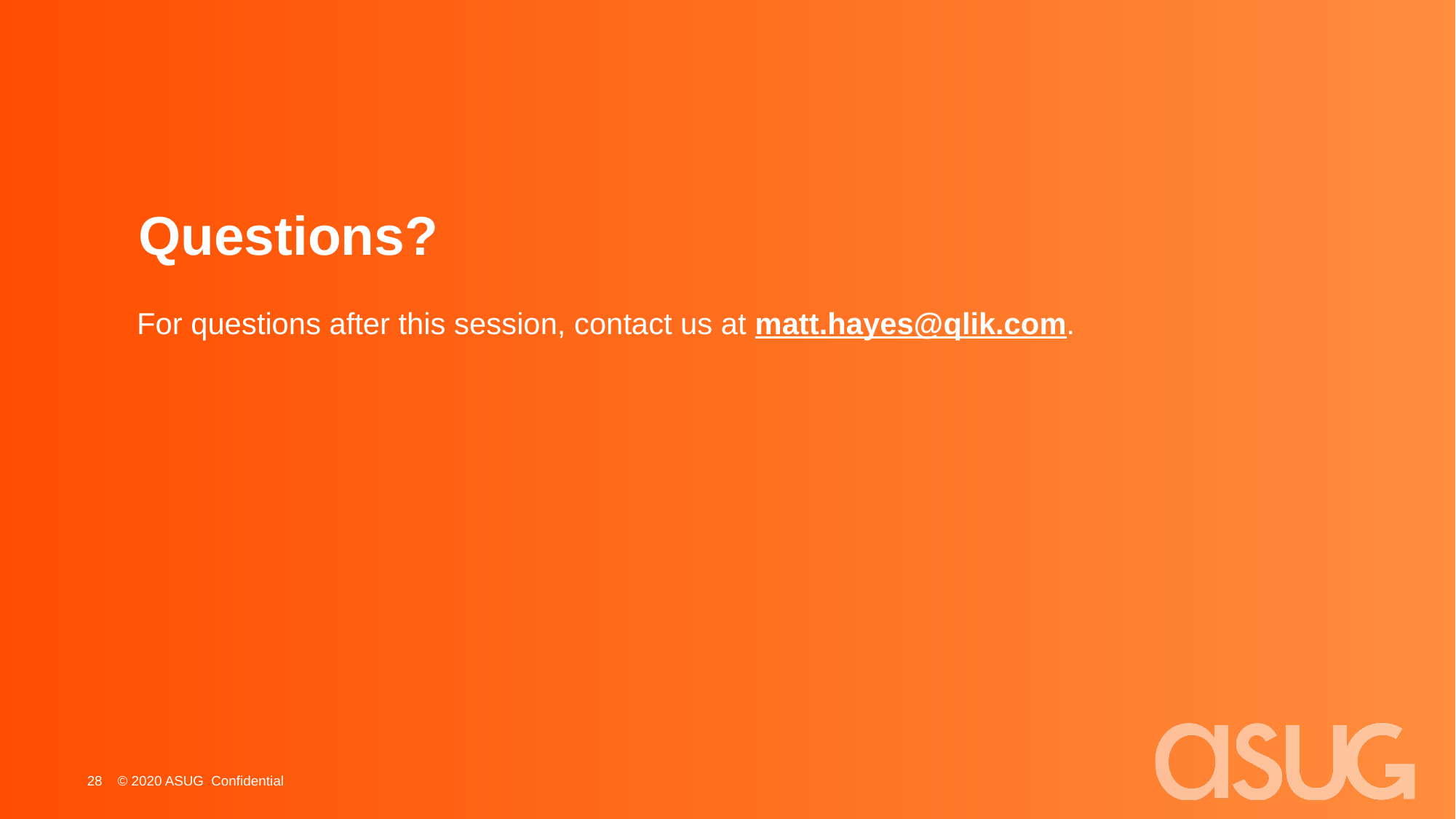

For questions after this session, contact us at matt.hayes@qlik.com.